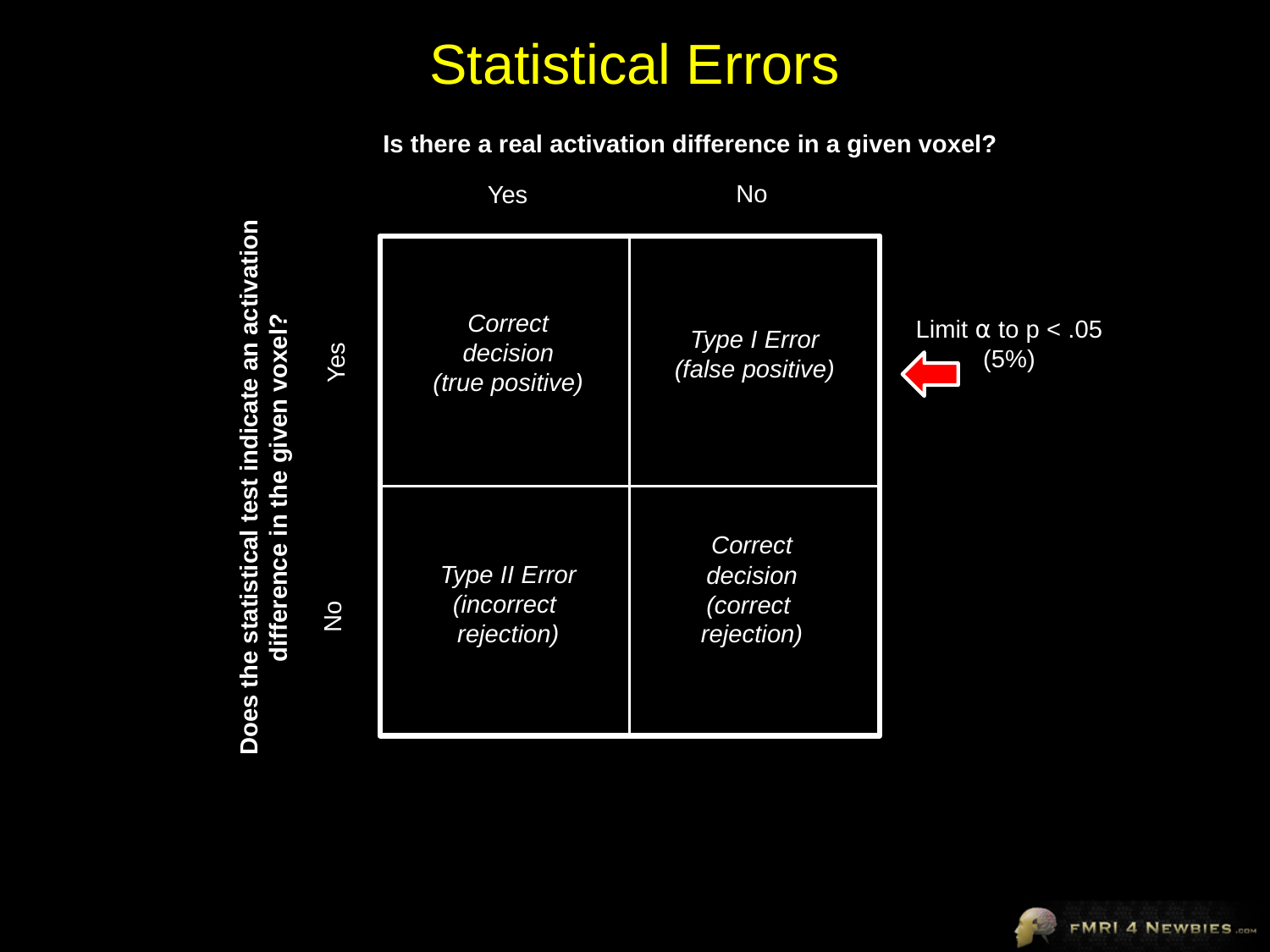

# Statistical Errors
Is there a real activation difference in a given voxel?
No
Yes

Correct
decision
(true positive)
Limit ⍺ to p < .05
(5%)
Type I Error
(false positive)
Yes

Does the statistical test indicate an activation difference in the given voxel?
Correct
decision
(correct
rejection)
Type II Error
(incorrect
rejection)
No